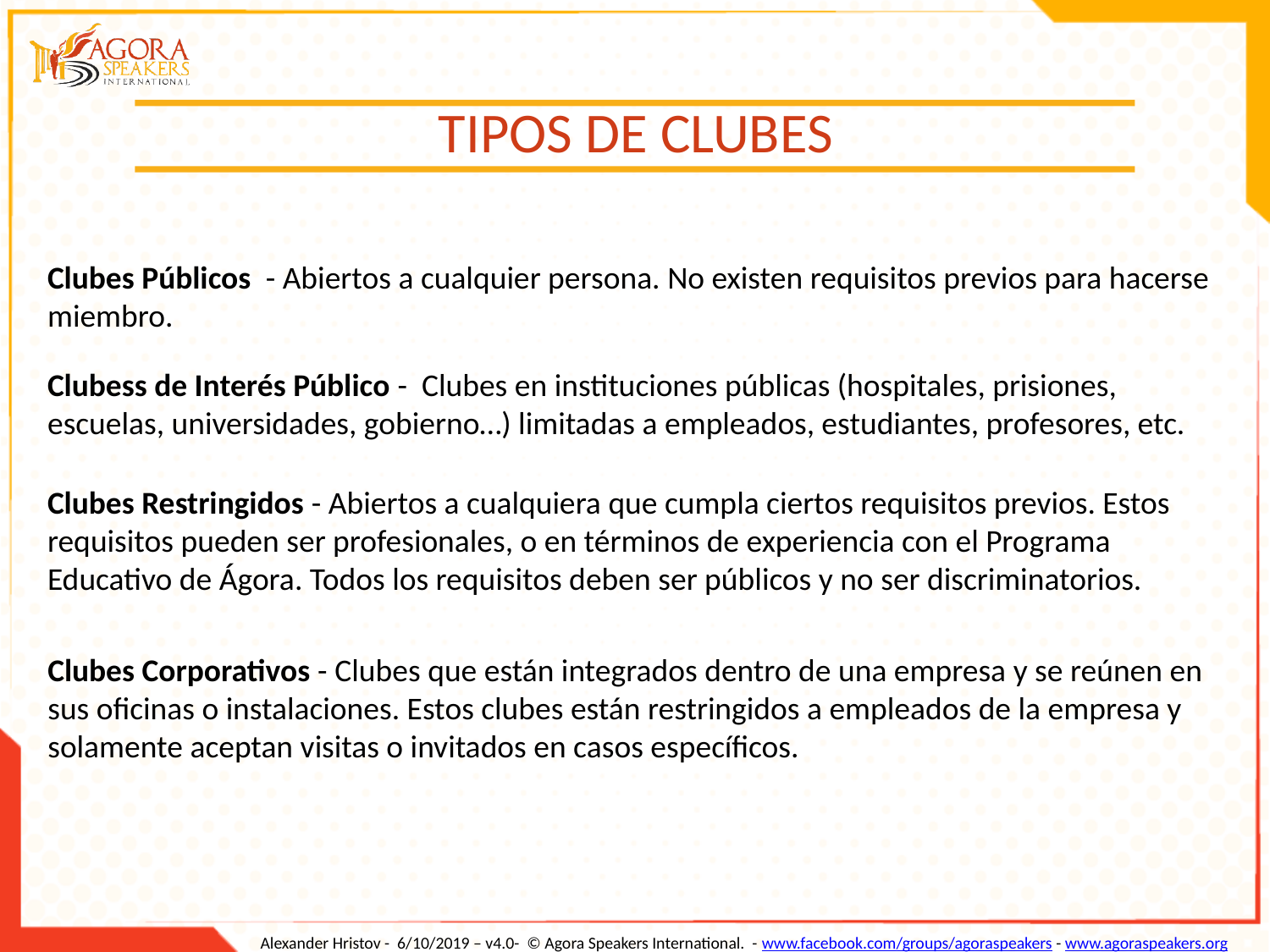

TIPOS DE CLUBES
Clubes Públicos  - Abiertos a cualquier persona. No existen requisitos previos para hacerse miembro.

Clubess de Interés Público -  Clubes en instituciones públicas (hospitales, prisiones, escuelas, universidades, gobierno…) limitadas a empleados, estudiantes, profesores, etc.
Clubes Restringidos - Abiertos a cualquiera que cumpla ciertos requisitos previos. Estos requisitos pueden ser profesionales, o en términos de experiencia con el Programa Educativo de Ágora. Todos los requisitos deben ser públicos y no ser discriminatorios.
Clubes Corporativos - Clubes que están integrados dentro de una empresa y se reúnen en sus oficinas o instalaciones. Estos clubes están restringidos a empleados de la empresa y solamente aceptan visitas o invitados en casos específicos.